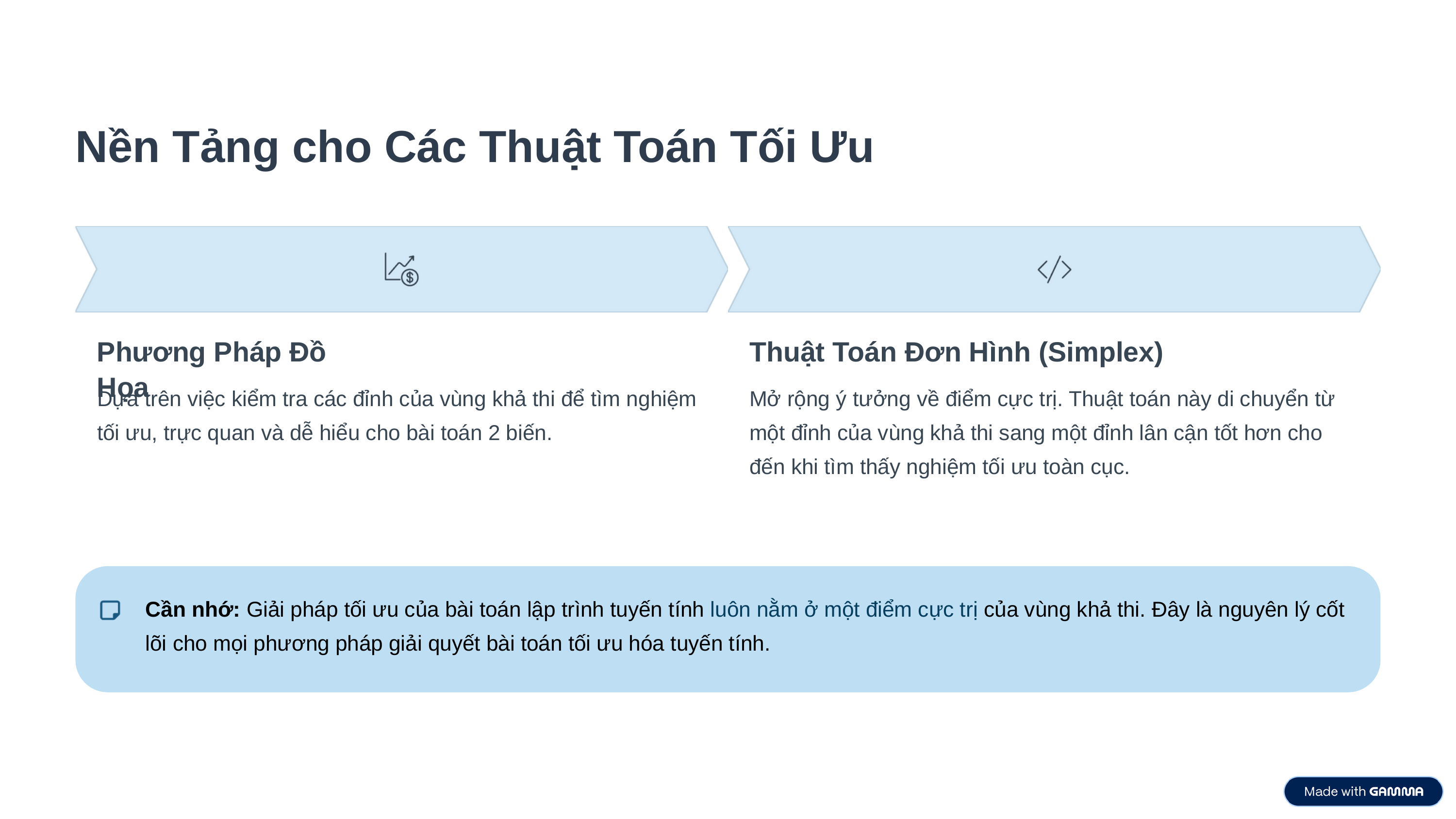

Nền Tảng cho Các Thuật Toán Tối Ưu

Phương Pháp Đồ Họa
Thuật Toán Đơn Hình (Simplex)
Dựa trên việc kiểm tra các đỉnh của vùng khả thi để tìm nghiệm tối ưu, trực quan và dễ hiểu cho bài toán 2 biến.
Mở rộng ý tưởng về điểm cực trị. Thuật toán này di chuyển từ một đỉnh của vùng khả thi sang một đỉnh lân cận tốt hơn cho đến khi tìm thấy nghiệm tối ưu toàn cục.

Cần nhớ: Giải pháp tối ưu của bài toán lập trình tuyến tính luôn nằm ở một điểm cực trị của vùng khả thi. Đây là nguyên lý cốt lõi cho mọi phương pháp giải quyết bài toán tối ưu hóa tuyến tính.